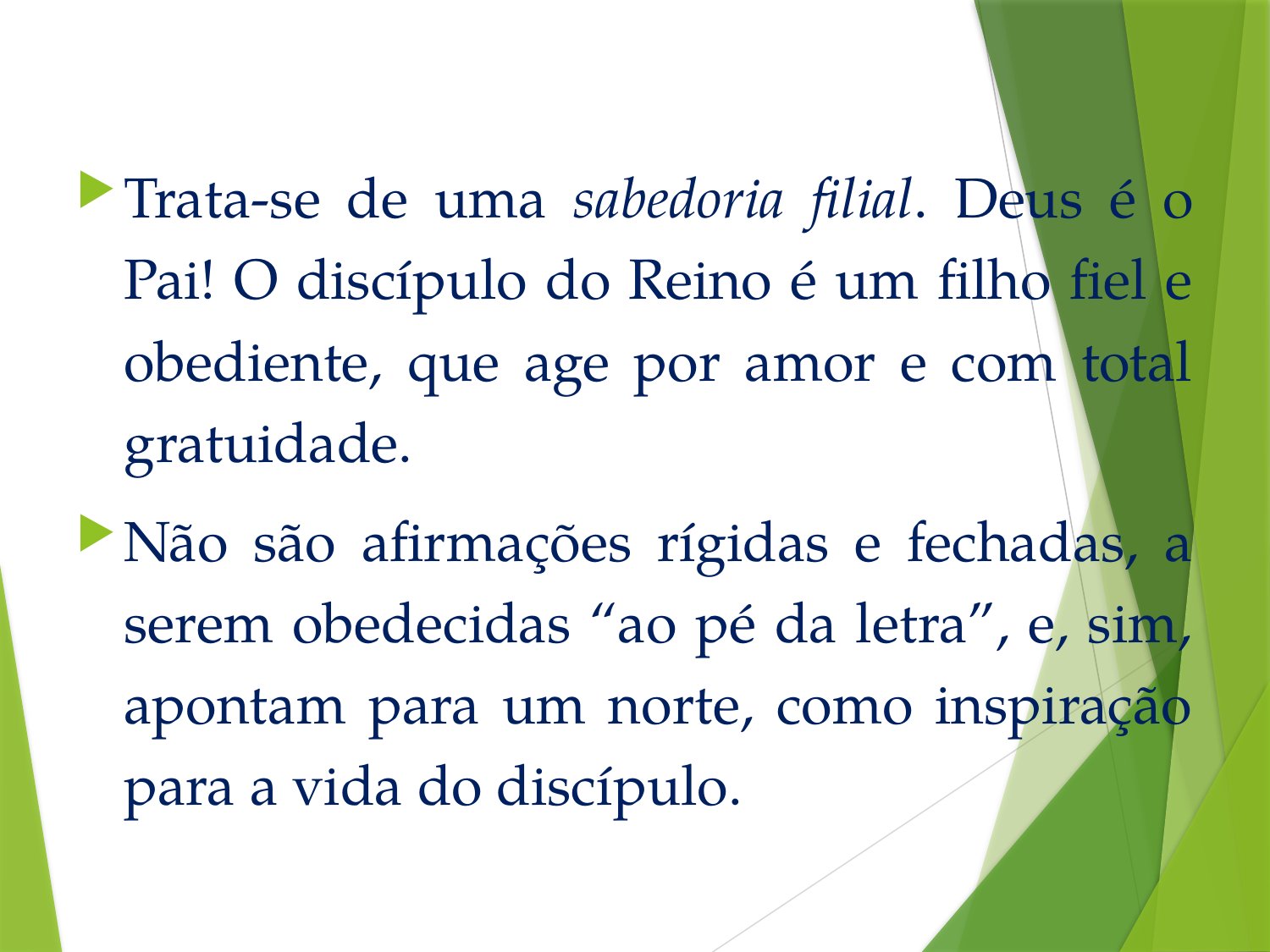

Trata-se de uma sabedoria filial. Deus é o Pai! O discípulo do Reino é um filho fiel e obediente, que age por amor e com total gratuidade.
Não são afirmações rígidas e fechadas, a serem obedecidas “ao pé da letra”, e, sim, apontam para um norte, como inspiração para a vida do discípulo.